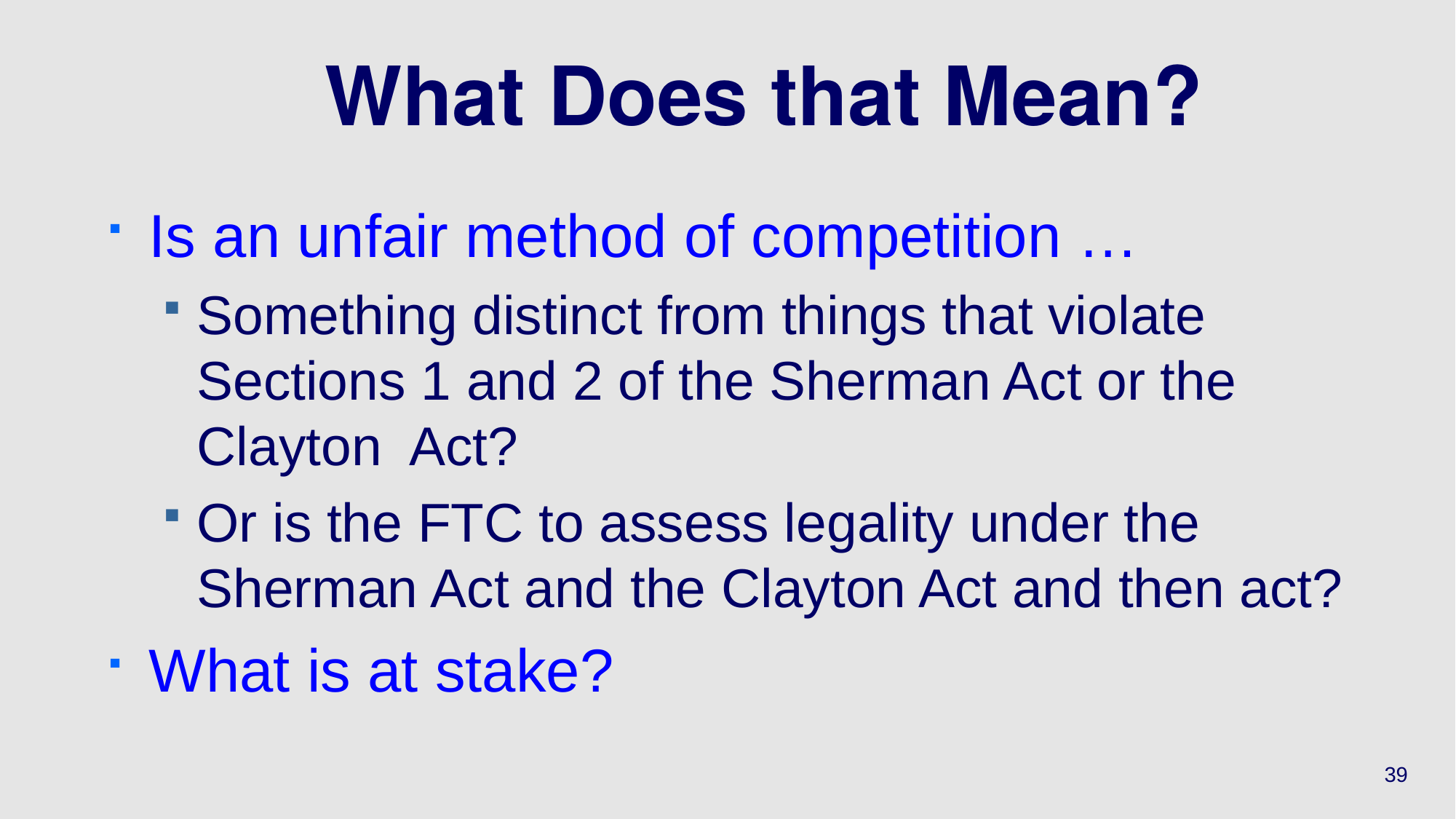

# What Does that Mean?
Is an unfair method of competition …
Something distinct from things that violate Sections 1 and 2 of the Sherman Act or the Clayton  Act?
Or is the FTC to assess legality under the Sherman Act and the Clayton Act and then act?
What is at stake?

39